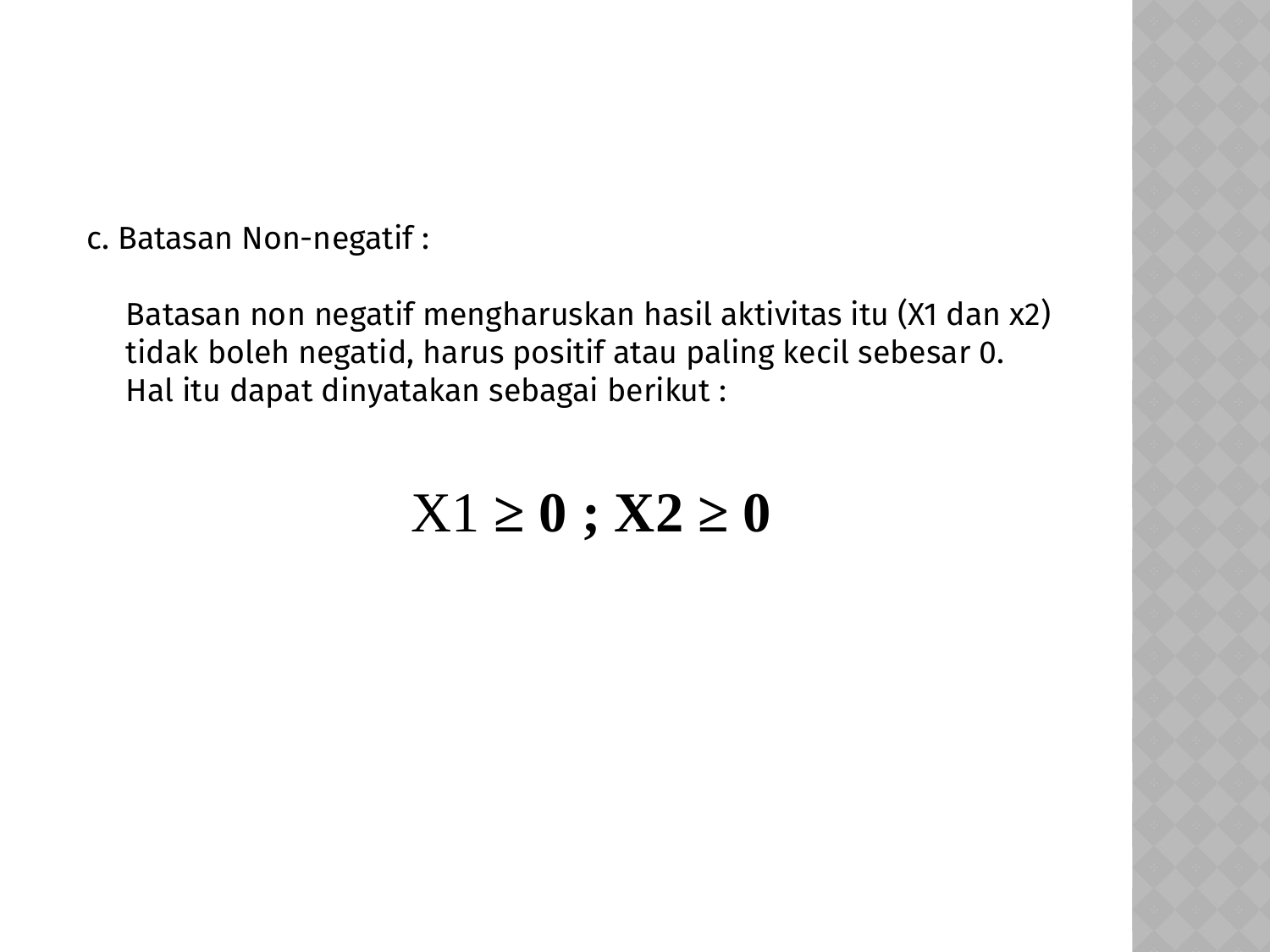

c. Batasan Non-negatif :

Batasan non negatif mengharuskan hasil aktivitas itu (X1 dan x2) tidak boleh negatid, harus positif atau paling kecil sebesar 0.
Hal itu dapat dinyatakan sebagai berikut :

X1 ≥ 0 ; X2 ≥ 0